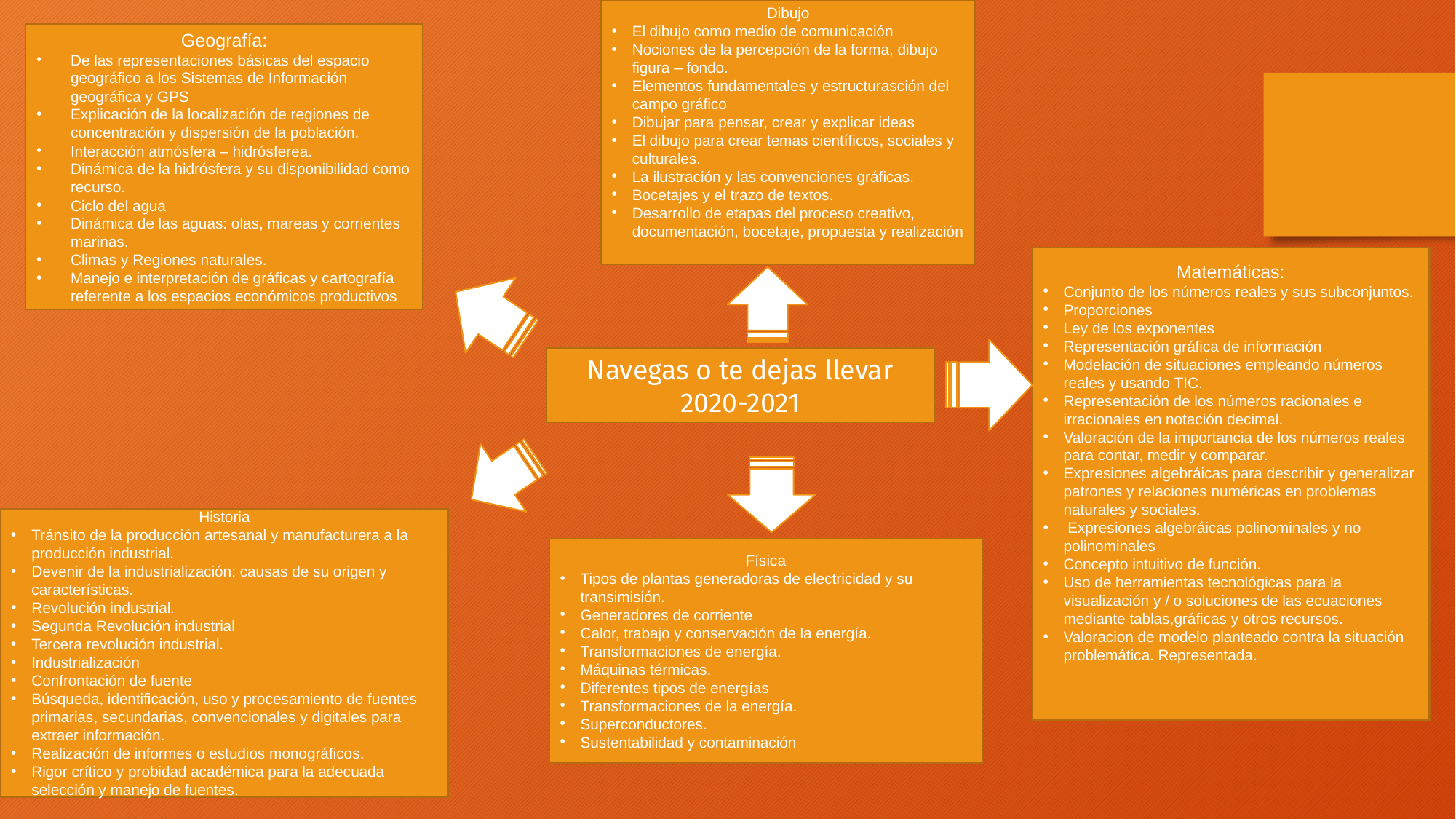

Dibujo
El dibujo como medio de comunicación
Nociones de la percepción de la forma, dibujo figura – fondo.
Elementos fundamentales y estructurasción del campo gráfico
Dibujar para pensar, crear y explicar ideas
El dibujo para crear temas científicos, sociales y culturales.
La ilustración y las convenciones gráficas.
Bocetajes y el trazo de textos.
Desarrollo de etapas del proceso creativo, documentación, bocetaje, propuesta y realización

Geografía:
De las representaciones básicas del espacio geográfico a los Sistemas de Información geográfica y GPS
Explicación de la localización de regiones de concentración y dispersión de la población.
Interacción atmósfera – hidrósferea.
Dinámica de la hidrósfera y su disponibilidad como recurso.
Ciclo del agua
Dinámica de las aguas: olas, mareas y corrientes marinas.
Climas y Regiones naturales.
Manejo e interpretación de gráficas y cartografía referente a los espacios económicos productivos
Matemáticas:
Conjunto de los números reales y sus subconjuntos.
Proporciones
Ley de los exponentes
Representación gráfica de información
Modelación de situaciones empleando números reales y usando TIC.
Representación de los números racionales e irracionales en notación decimal.
Valoración de la importancia de los números reales para contar, medir y comparar.
Expresiones algebráicas para describir y generalizar patrones y relaciones numéricas en problemas naturales y sociales.
 Expresiones algebráicas polinominales y no polinominales
Concepto intuitivo de función.
Uso de herramientas tecnológicas para la visualización y / o soluciones de las ecuaciones mediante tablas,gráficas y otros recursos.
Valoracion de modelo planteado contra la situación problemática. Representada.

Navegas o te dejas llevar 2020-2021

Historia
Tránsito de la producción artesanal y manufacturera a la producción industrial.
Devenir de la industrialización: causas de su origen y características.
Revolución industrial.
Segunda Revolución industrial
Tercera revolución industrial.
Industrialización
Confrontación de fuente
Búsqueda, identificación, uso y procesamiento de fuentes primarias, secundarias, convencionales y digitales para extraer información.
Realización de informes o estudios monográficos.
Rigor crítico y probidad académica para la adecuada selección y manejo de fuentes.
Física
Tipos de plantas generadoras de electricidad y su transimisión.
Generadores de corriente
Calor, trabajo y conservación de la energía.
Transformaciones de energía.
Máquinas térmicas.
Diferentes tipos de energías
Transformaciones de la energía.
Superconductores.
Sustentabilidad y contaminación